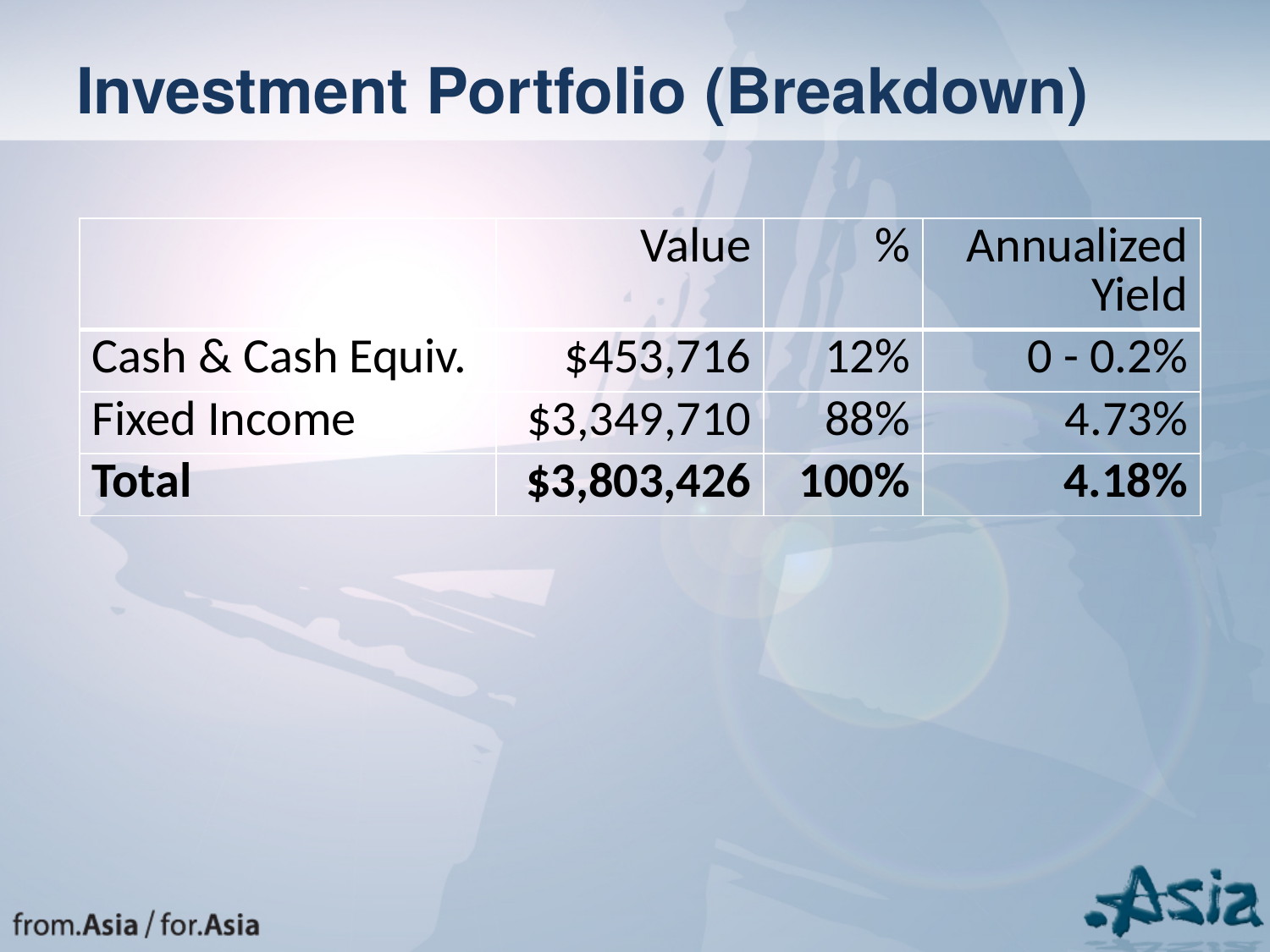

# Investment Portfolio (Breakdown)

|  | Value | % | Annualized Yield |
| --- | --- | --- | --- |
| Cash & Cash Equiv. | $453,716 | 12% | 0 - 0.2% |
| Fixed Income | $3,349,710 | 88% | 4.73% |
| Total | $3,803,426 | 100% | 4.18% |